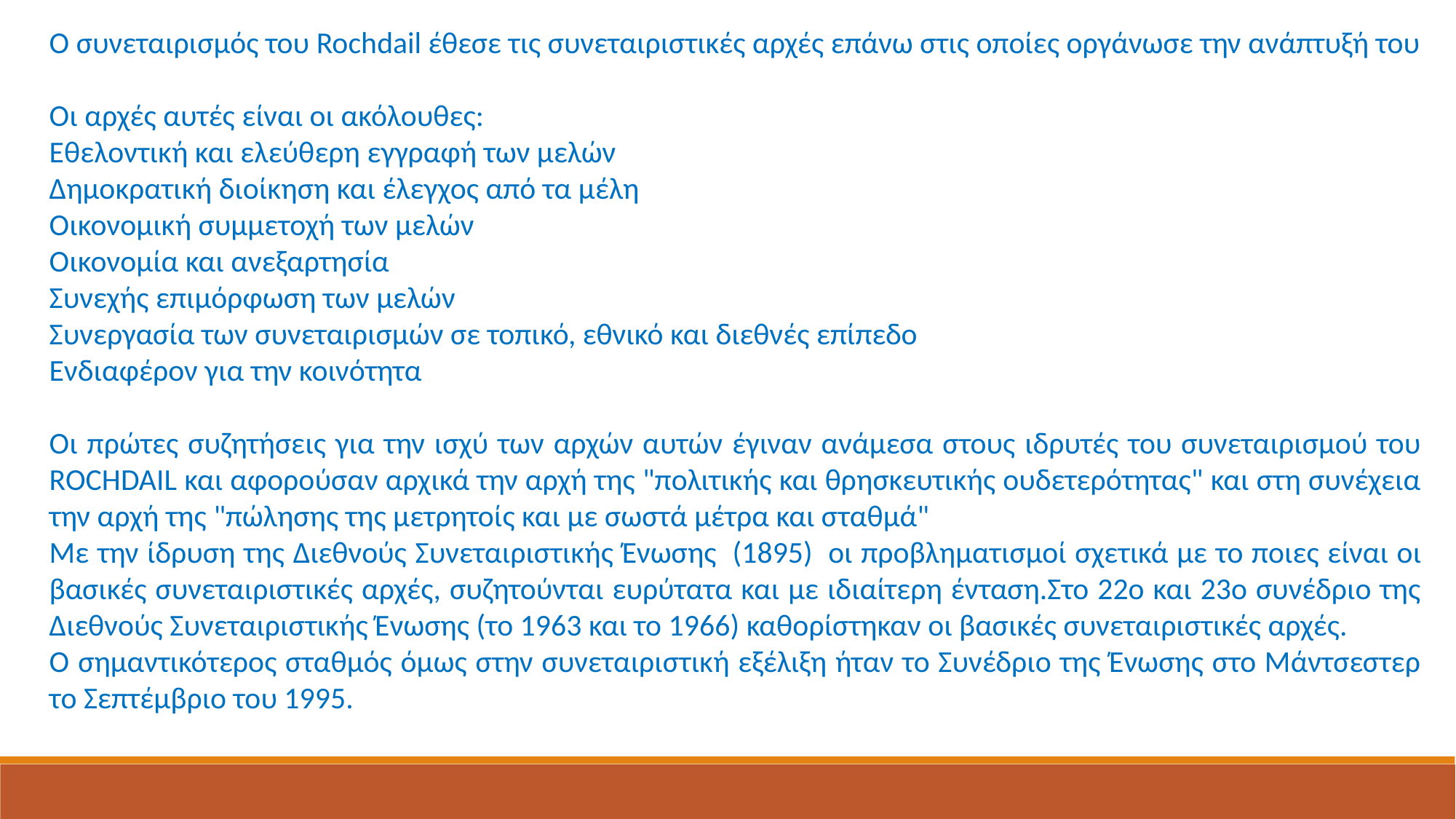

Ο συνεταιρισμός του Rochdail έθεσε τις συνεταιριστικές αρχές επάνω στις οποίες οργάνωσε την ανάπτυξή του

Οι αρχές αυτές είναι οι ακόλουθες:
Εθελοντική και ελεύθερη εγγραφή των μελών
Δημοκρατική διοίκηση και έλεγχος από τα μέλη
Οικονομική συμμετοχή των μελών
Οικονομία και ανεξαρτησία
Συνεχής επιμόρφωση των μελών
Συνεργασία των συνεταιρισμών σε τοπικό, εθνικό και διεθνές επίπεδο
Ενδιαφέρον για την κοινότητα

Οι πρώτες συζητήσεις για την ισχύ των αρχών αυτών έγιναν ανάμεσα στους ιδρυτές του συνεταιρισμού του ROCHDAIL και αφορούσαν αρχικά την αρχή της "πολιτικής και θρησκευτικής ουδετερότητας" και στη συνέχεια την αρχή της "πώλησης της μετρητοίς και με σωστά μέτρα και σταθμά"
Με την ίδρυση της Διεθνούς Συνεταιριστικής Ένωσης  (1895)  οι προβληματισμοί σχετικά με το ποιες είναι οι βασικές συνεταιριστικές αρχές, συζητούνται ευρύτατα και με ιδιαίτερη ένταση.Στο 22ο και 23ο συνέδριο της Διεθνούς Συνεταιριστικής Ένωσης (το 1963 και το 1966) καθορίστηκαν οι βασικές συνεταιριστικές αρχές.
Ο σημαντικότερος σταθμός όμως στην συνεταιριστική εξέλιξη ήταν το Συνέδριο της Ένωσης στο Μάντσεστερ το Σεπτέμβριο του 1995.